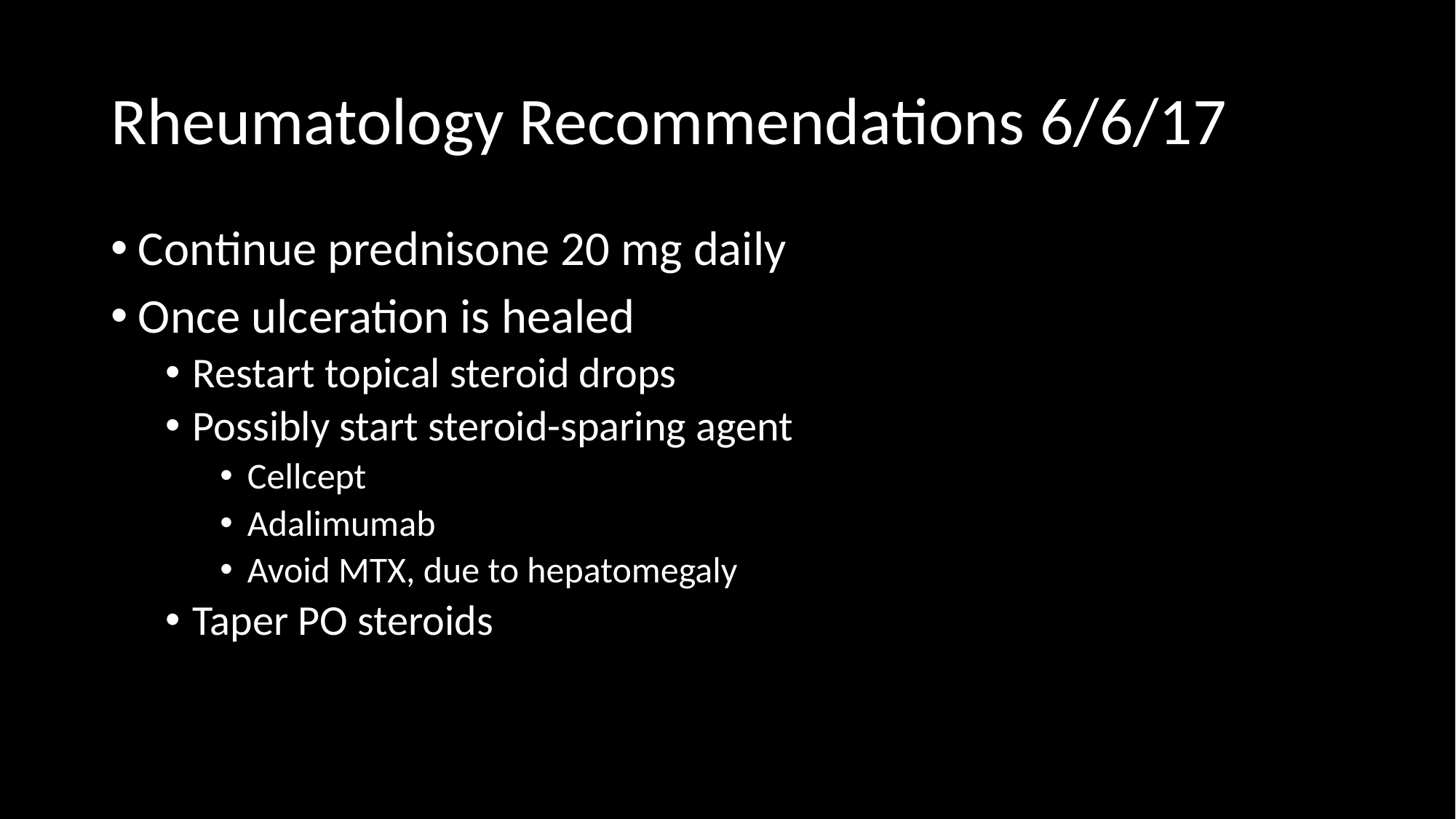

# Rheumatology Recommendations 6/6/17
Continue prednisone 20 mg daily
Once ulceration is healed
Restart topical steroid drops
Possibly start steroid-sparing agent
Cellcept
Adalimumab
Avoid MTX, due to hepatomegaly
Taper PO steroids